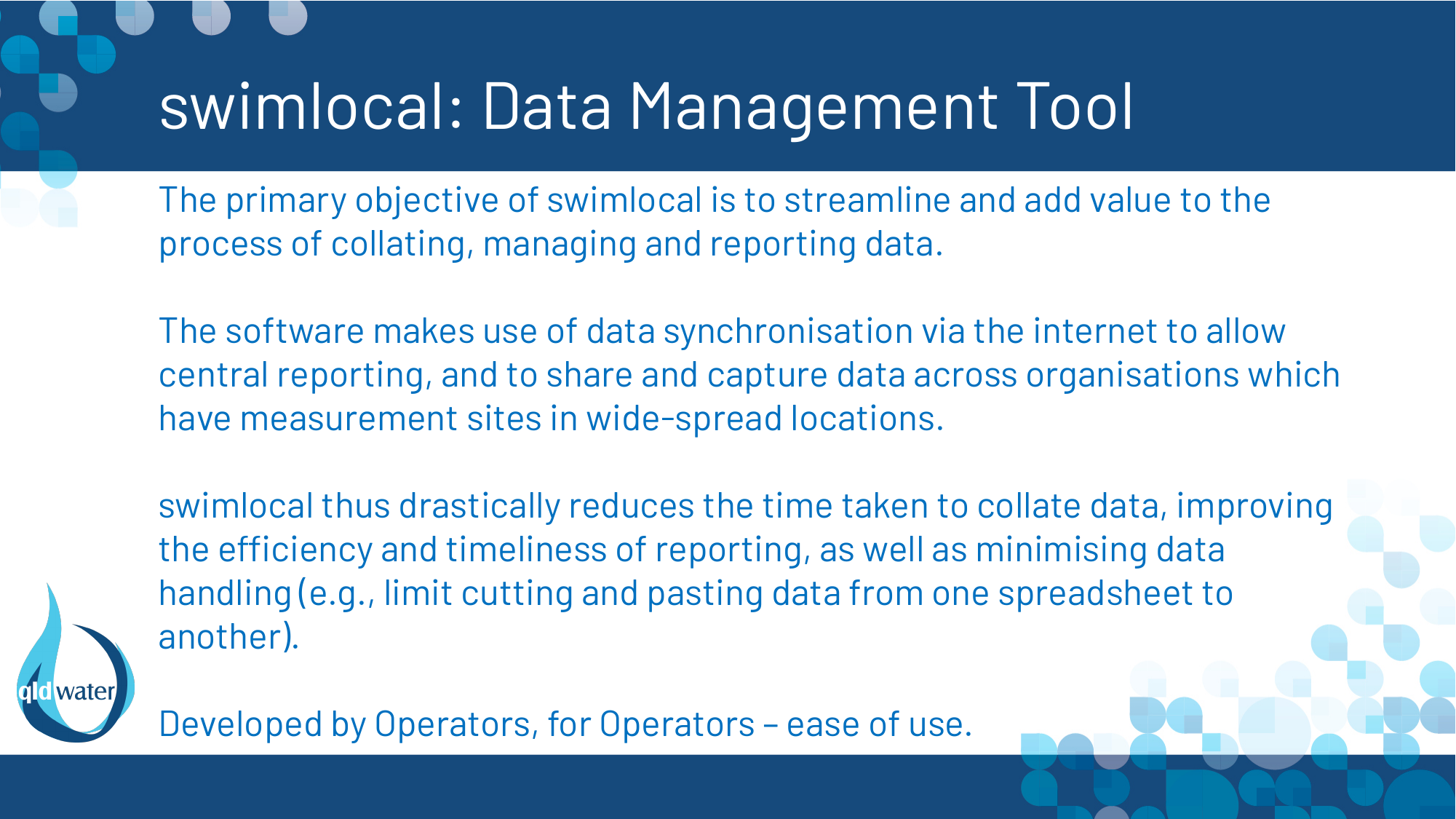

# swimlocal: Data Management Tool
The primary objective of swimlocal is to streamline and add value to the process of collating, managing and reporting data.

The software makes use of data synchronisation via the internet to allow central reporting, and to share and capture data across organisations which have measurement sites in wide-spread locations.

swimlocal thus drastically reduces the time taken to collate data, improving the efficiency and timeliness of reporting, as well as minimising data handling (e.g., limit cutting and pasting data from one spreadsheet to another).

Developed by Operators, for Operators – ease of use.